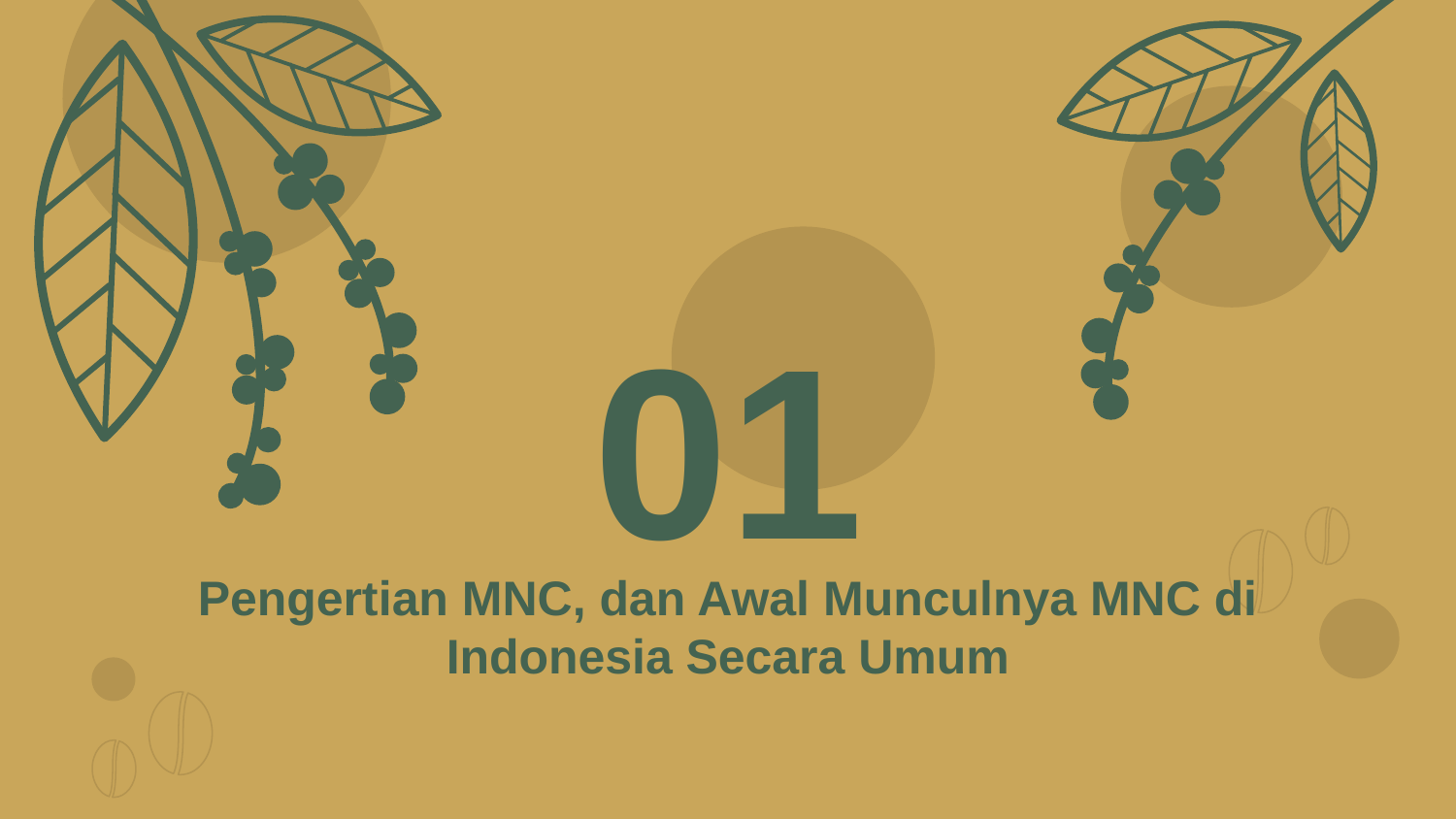

01
# Pengertian MNC, dan Awal Munculnya MNC di Indonesia Secara Umum